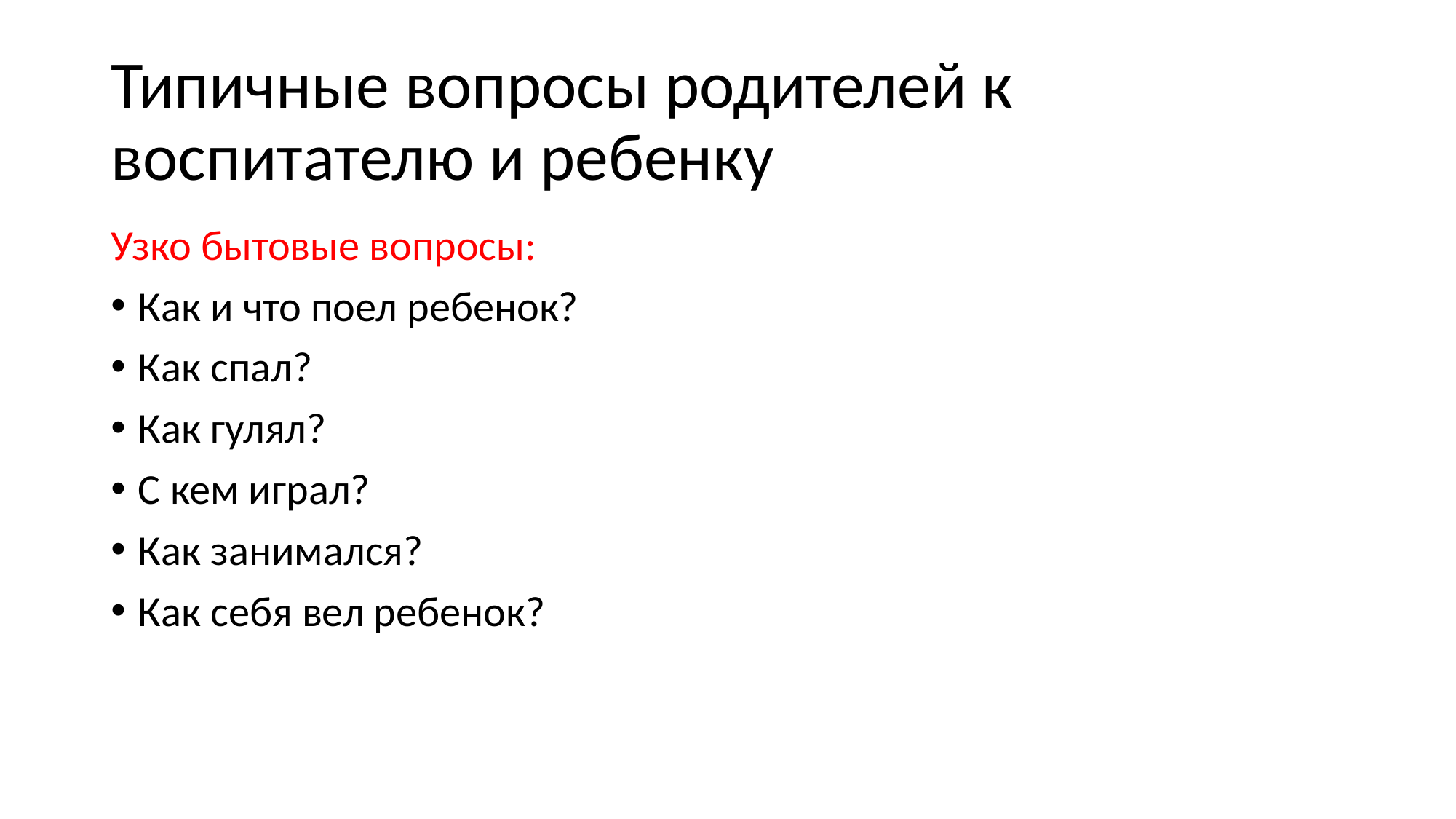

# Типичные вопросы родителей к воспитателю и ребенку
Узко бытовые вопросы:
Как и что поел ребенок?
Как спал?
Как гулял?
С кем играл?
Как занимался?
Как себя вел ребенок?